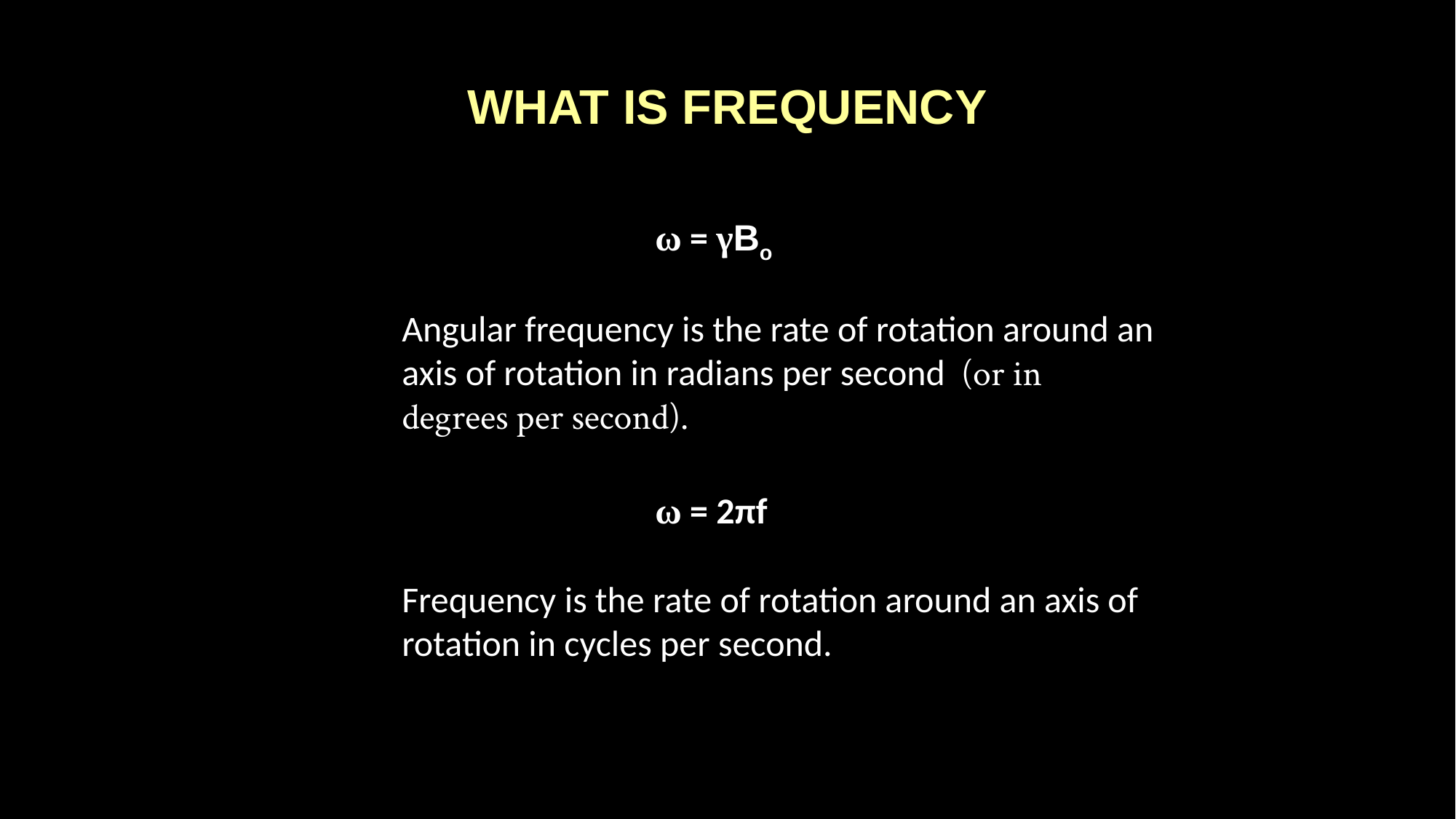

# WHAT IS FREQUENCY
ω = γBo
Angular frequency is the rate of rotation around an axis of rotation in radians per second  (or in  degrees per second).
ω = 2πf
Frequency is the rate of rotation around an axis of rotation in cycles per second.